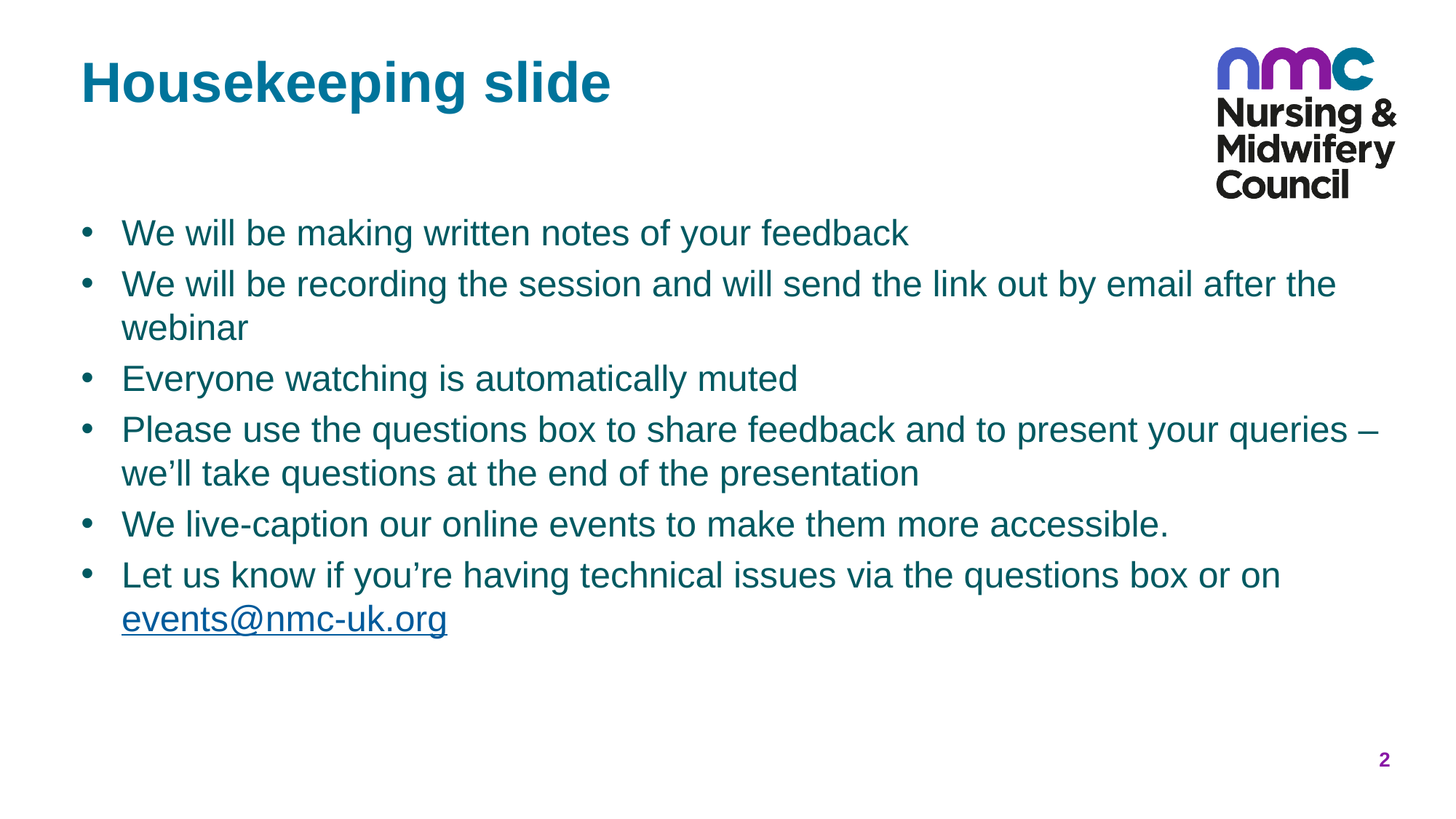

# Housekeeping slide
We will be making written notes of your feedback
We will be recording the session and will send the link out by email after the webinar
Everyone watching is automatically muted
Please use the questions box to share feedback and to present your queries – we’ll take questions at the end of the presentation
We live-caption our online events to make them more accessible.
Let us know if you’re having technical issues via the questions box or on events@nmc-uk.org